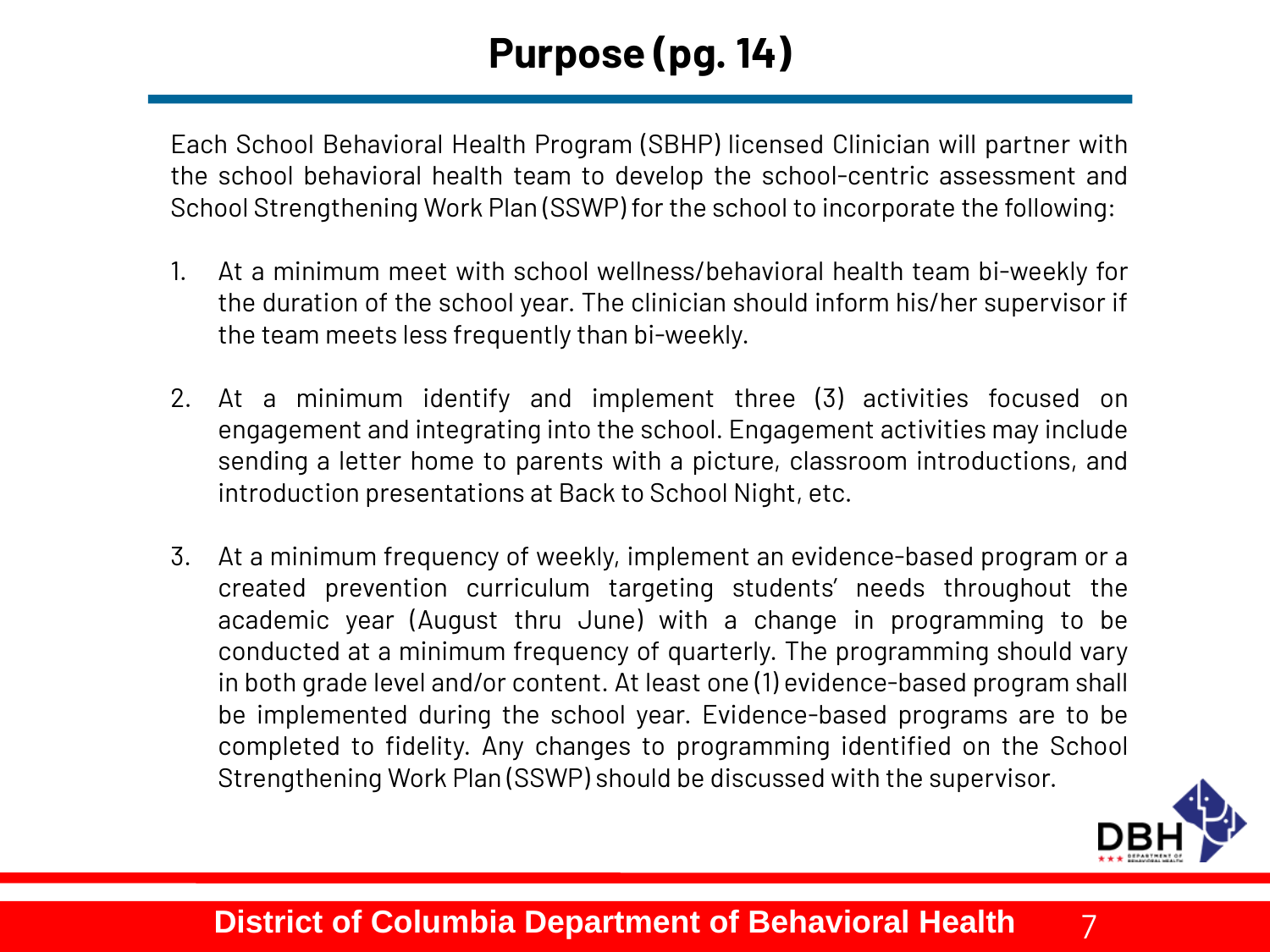

# Purpose (pg. 14)

Each School Behavioral Health Program (SBHP) licensed Clinician will partner with the school behavioral health team to develop the school-centric assessment and School Strengthening Work Plan (SSWP) for the school to incorporate the following:

At a minimum meet with school wellness/behavioral health team bi-weekly for the duration of the school year. The clinician should inform his/her supervisor if the team meets less frequently than bi-weekly.

At a minimum identify and implement three (3) activities focused on engagement and integrating into the school. Engagement activities may include sending a letter home to parents with a picture, classroom introductions, and introduction presentations at Back to School Night, etc.

At a minimum frequency of weekly, implement an evidence-based program or a created prevention curriculum targeting students’ needs throughout the academic year (August thru June) with a change in programming to be conducted at a minimum frequency of quarterly. The programming should vary in both grade level and/or content. At least one (1) evidence-based program shall be implemented during the school year. Evidence-based programs are to be completed to fidelity. Any changes to programming identified on the School Strengthening Work Plan (SSWP) should be discussed with the supervisor.
7